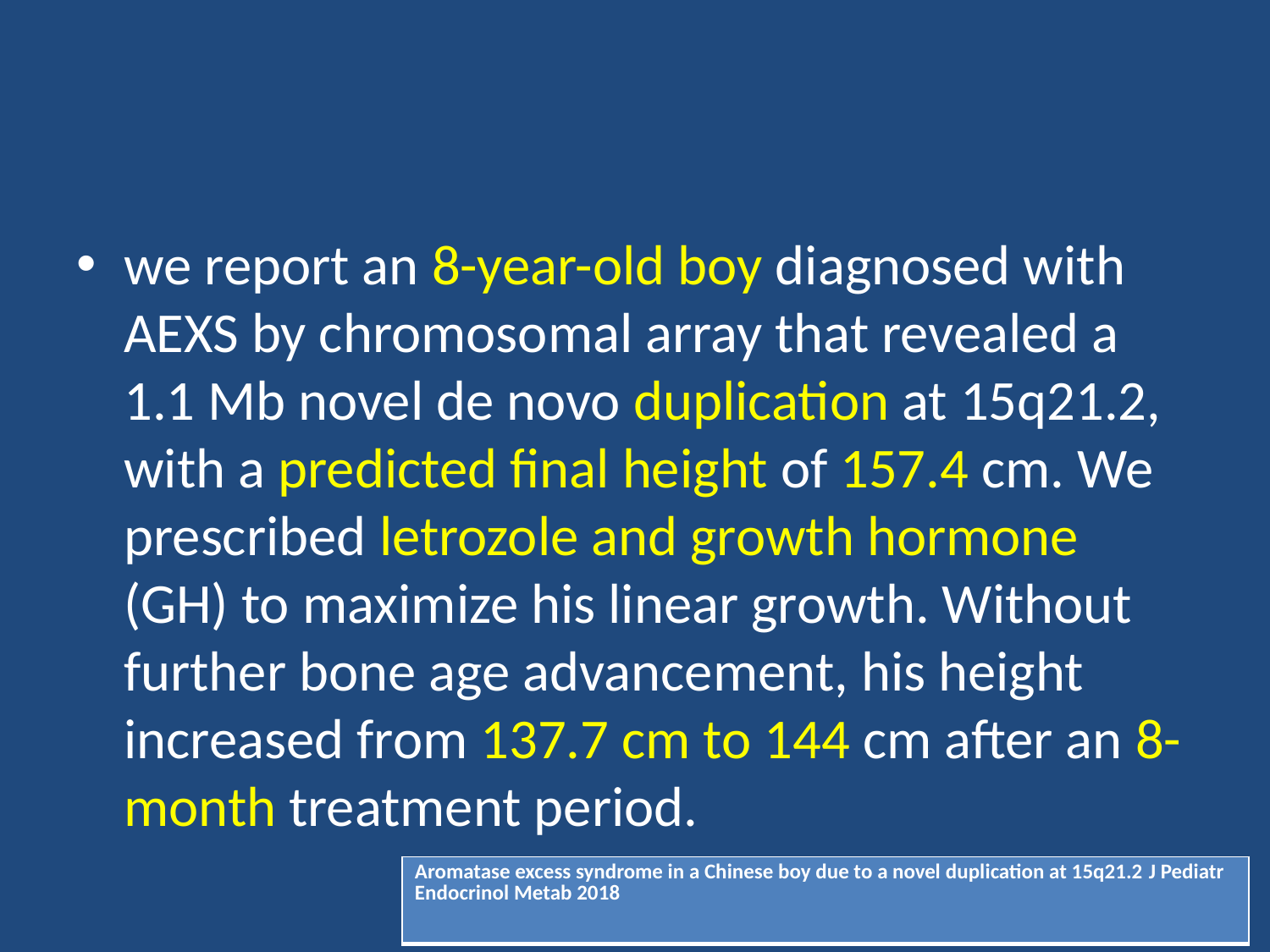

#
we report an 8-year-old boy diagnosed with AEXS by chromosomal array that revealed a 1.1 Mb novel de novo duplication at 15q21.2, with a predicted final height of 157.4 cm. We prescribed letrozole and growth hormone (GH) to maximize his linear growth. Without further bone age advancement, his height increased from 137.7 cm to 144 cm after an 8-month treatment period.

| Aromatase excess syndrome in a Chinese boy due to a novel duplication at 15q21.2 J Pediatr Endocrinol Metab 2018 |
| --- |